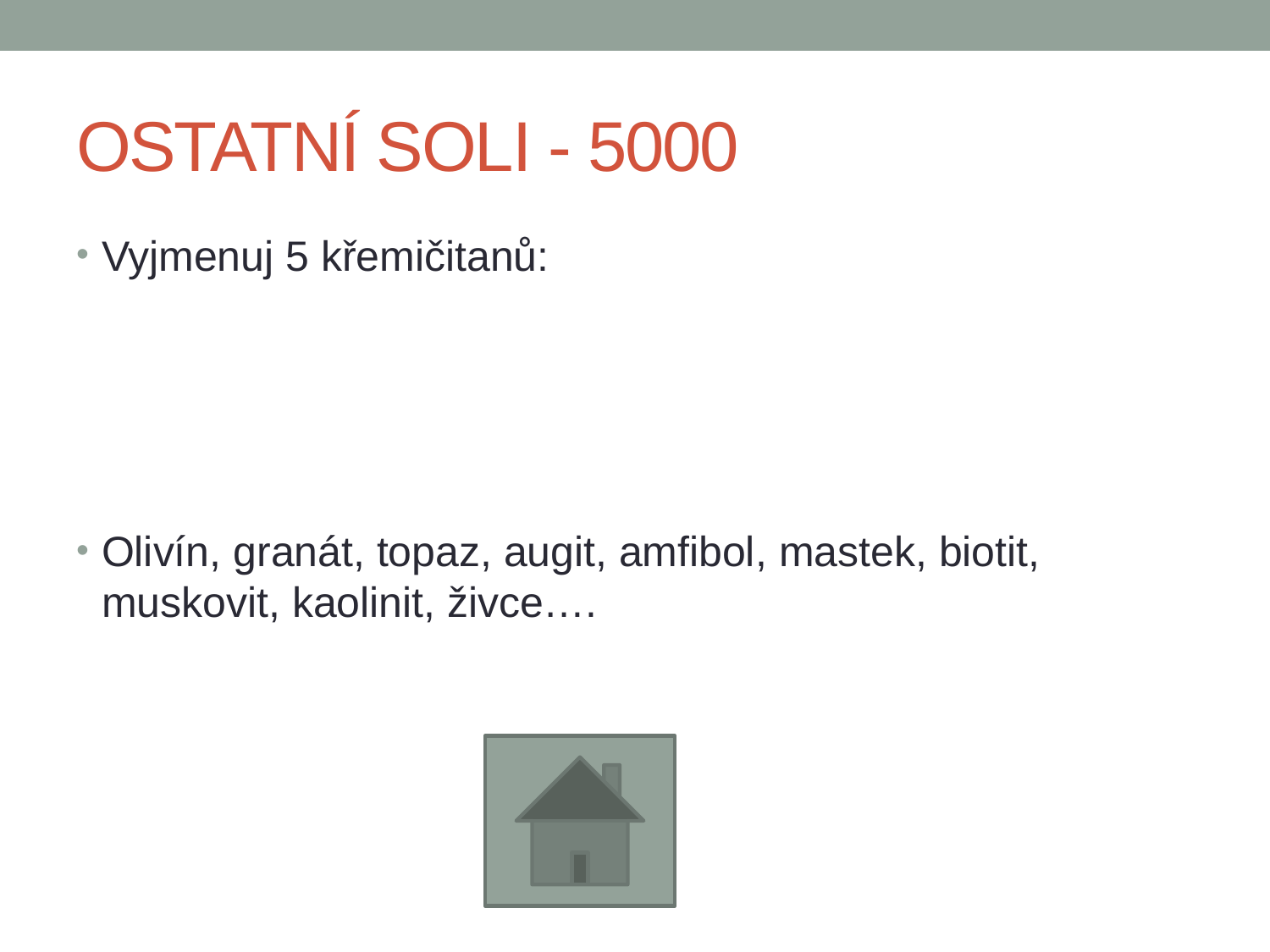

# OSTATNÍ SOLI - 5000
Vyjmenuj 5 křemičitanů:

Olivín, granát, topaz, augit, amfibol, mastek, biotit, muskovit, kaolinit, živce….